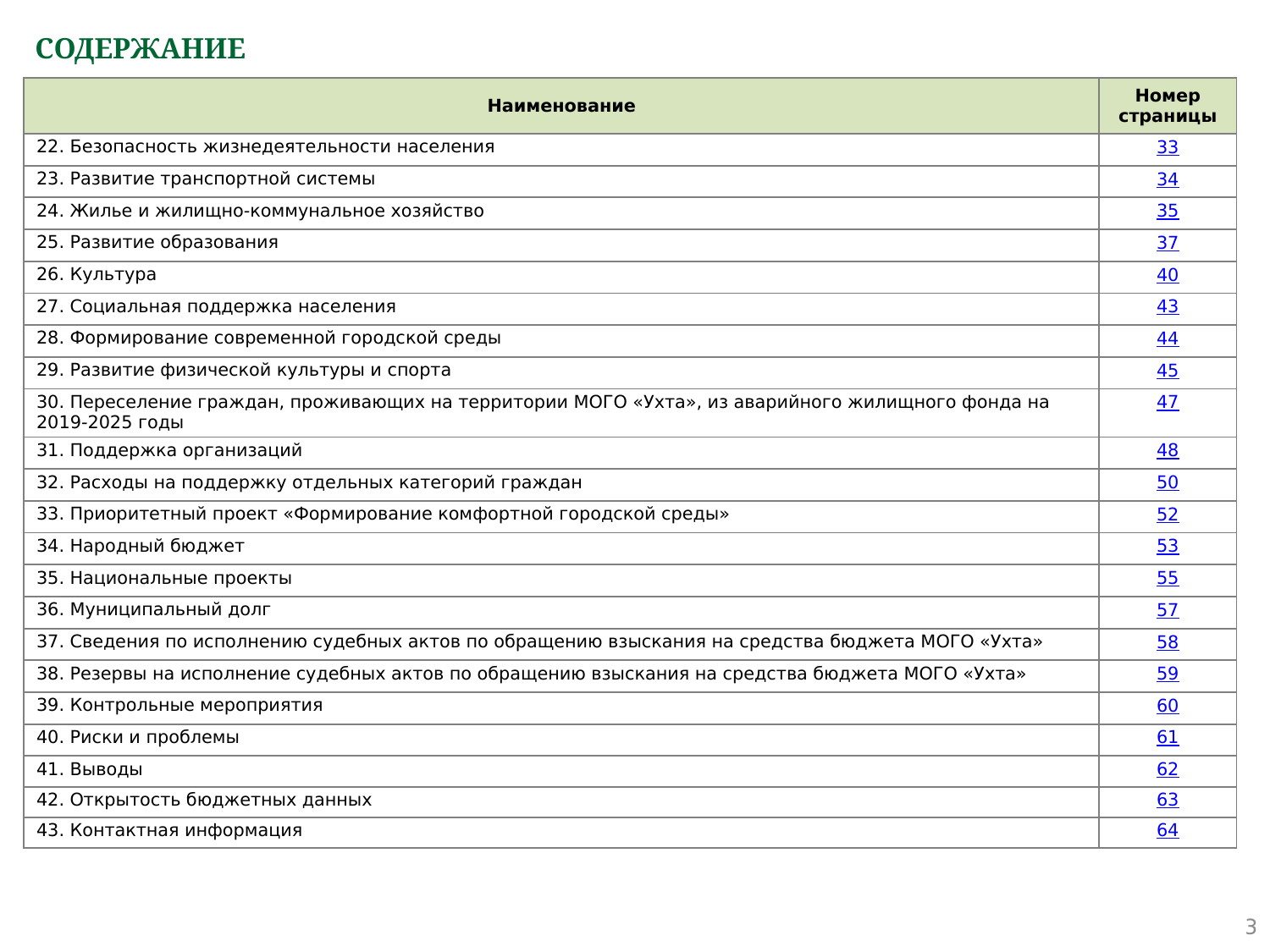

# СОДЕРЖАНИЕ
| Наименование | Номер страницы |
| --- | --- |
| 22. Безопасность жизнедеятельности населения | 33 |
| 23. Развитие транспортной системы | 34 |
| 24. Жилье и жилищно-коммунальное хозяйство | 35 |
| 25. Развитие образования | 37 |
| 26. Культура | 40 |
| 27. Социальная поддержка населения | 43 |
| 28. Формирование современной городской среды | 44 |
| 29. Развитие физической культуры и спорта | 45 |
| 30. Переселение граждан, проживающих на территории МОГО «Ухта», из аварийного жилищного фонда на 2019-2025 годы | 47 |
| 31. Поддержка организаций | 48 |
| 32. Расходы на поддержку отдельных категорий граждан | 50 |
| 33. Приоритетный проект «Формирование комфортной городской среды» | 52 |
| 34. Народный бюджет | 53 |
| 35. Национальные проекты | 55 |
| 36. Муниципальный долг | 57 |
| 37. Сведения по исполнению судебных актов по обращению взыскания на средства бюджета МОГО «Ухта» | 58 |
| 38. Резервы на исполнение судебных актов по обращению взыскания на средства бюджета МОГО «Ухта» | 59 |
| 39. Контрольные мероприятия | 60 |
| 40. Риски и проблемы | 61 |
| 41. Выводы | 62 |
| 42. Открытость бюджетных данных | 63 |
| 43. Контактная информация | 64 |
3